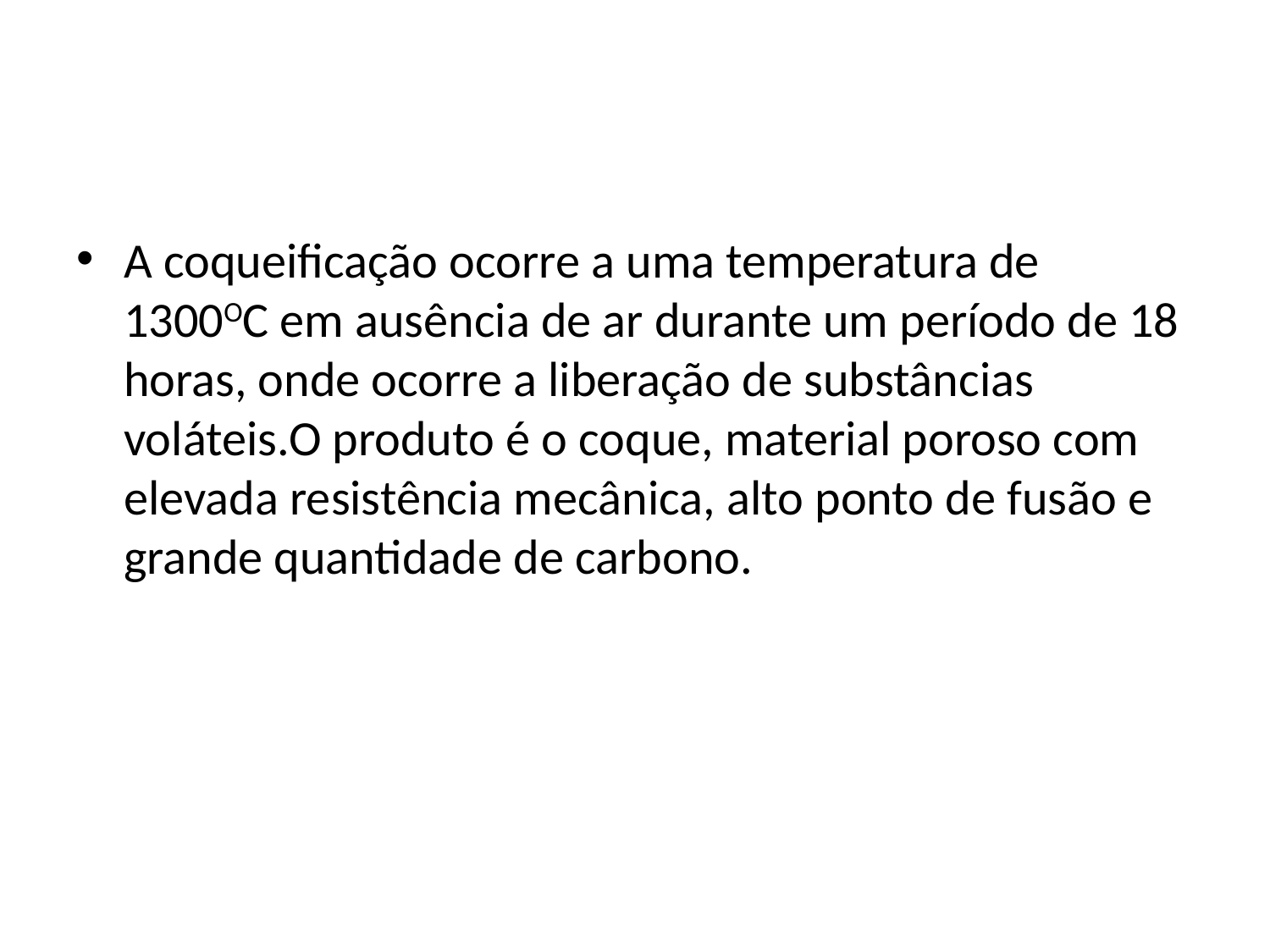

#
A coqueificação ocorre a uma temperatura de 1300OC em ausência de ar durante um período de 18 horas, onde ocorre a liberação de substâncias voláteis.O produto é o coque, material poroso com elevada resistência mecânica, alto ponto de fusão e grande quantidade de carbono.